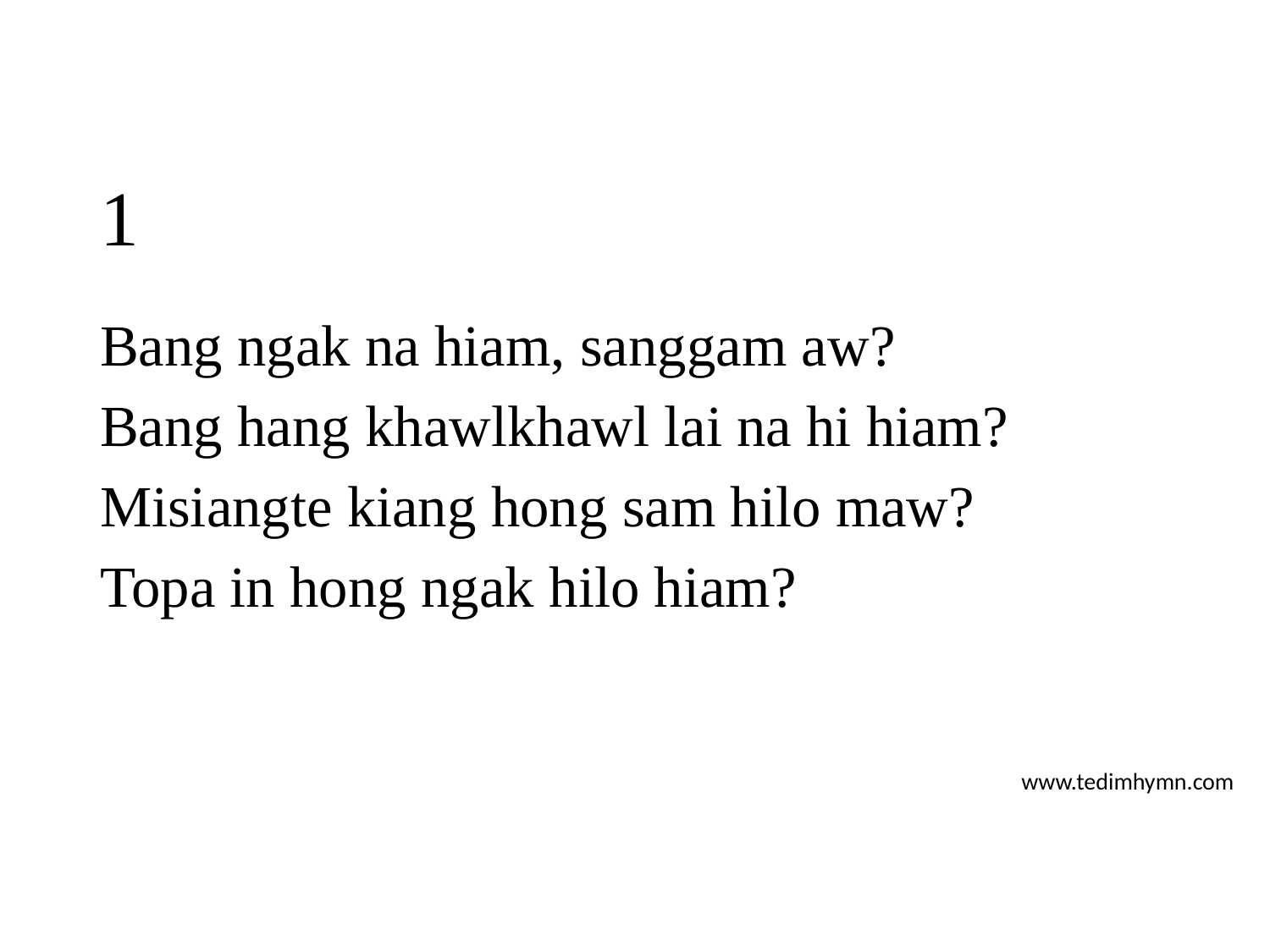

# 1
Bang ngak na hiam, sanggam aw?
Bang hang khawlkhawl lai na hi hiam?
Misiangte kiang hong sam hilo maw?
Topa in hong ngak hilo hiam?
www.tedimhymn.com